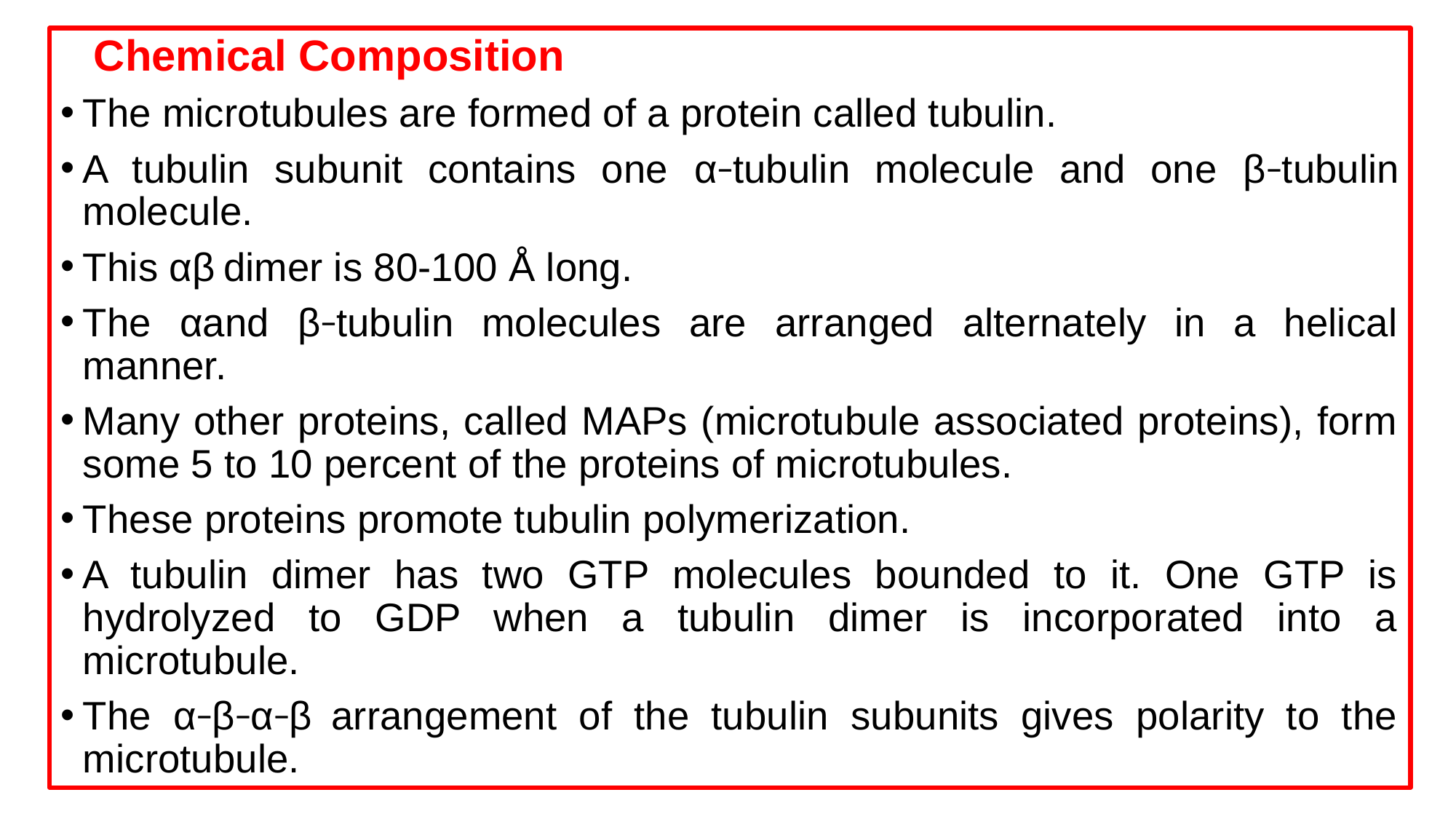

Chemical Composition
The microtubules are formed of a protein called tubulin.
A tubulin subunit contains one α-tubulin molecule and one β-tubulin molecule.
This αβ dimer is 80-100 Å long.
The αand β-tubulin molecules are arranged alternately in a helical manner.
Many other proteins, called MAPs (microtubule associated proteins), form some 5 to 10 percent of the proteins of microtubules.
These proteins promote tubulin polymerization.
A tubulin dimer has two GTP molecules bounded to it. One GTP is hydrolyzed to GDP when a tubulin dimer is incorporated into a microtubule.
The α-β-α-β arrangement of the tubulin subunits gives polarity to the microtubule.